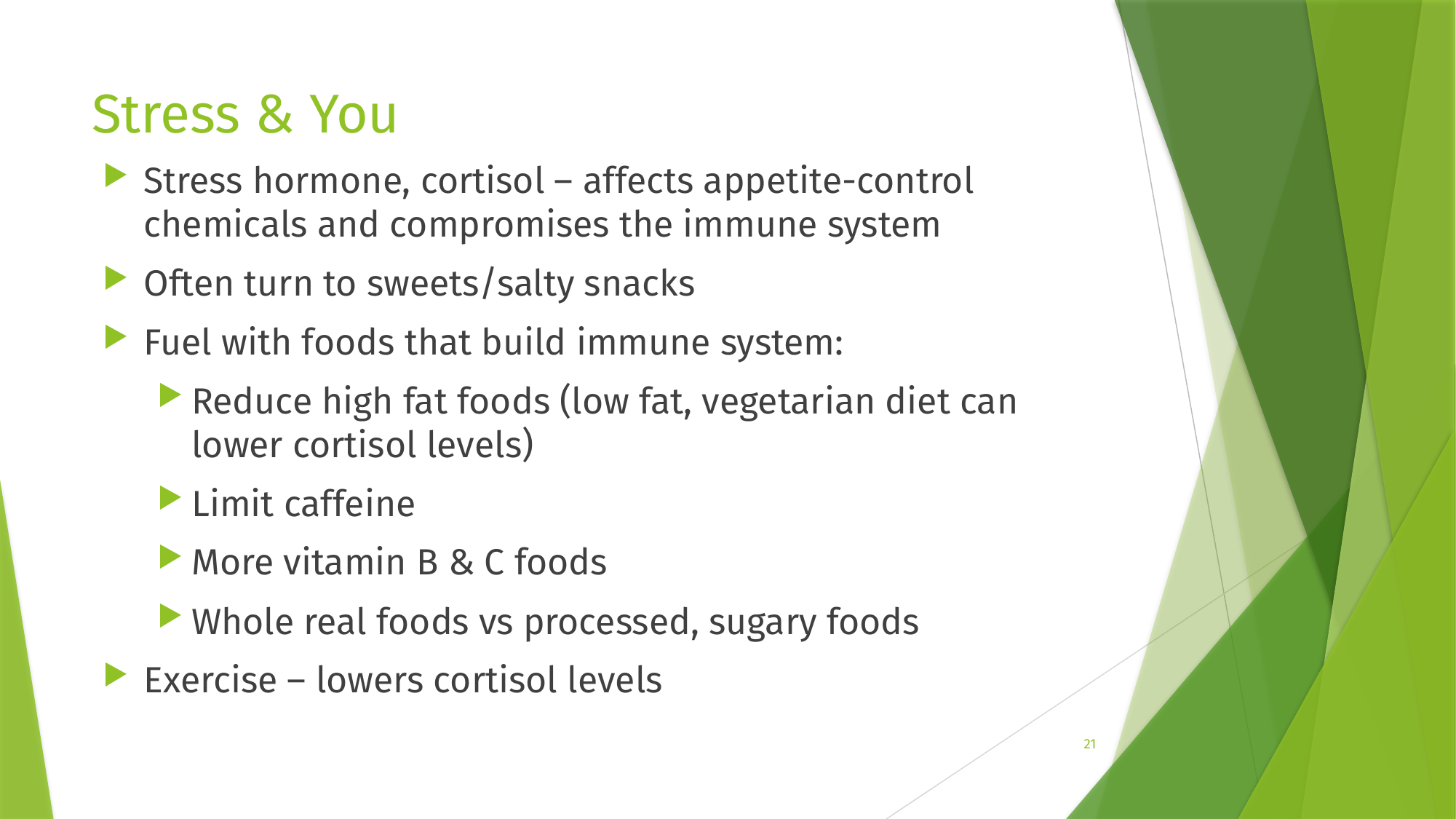

# Stress & You
Stress hormone, cortisol – affects appetite-control chemicals and compromises the immune system
Often turn to sweets/salty snacks
Fuel with foods that build immune system:
Reduce high fat foods (low fat, vegetarian diet can lower cortisol levels)
Limit caffeine
More vitamin B & C foods
Whole real foods vs processed, sugary foods
Exercise – lowers cortisol levels

21